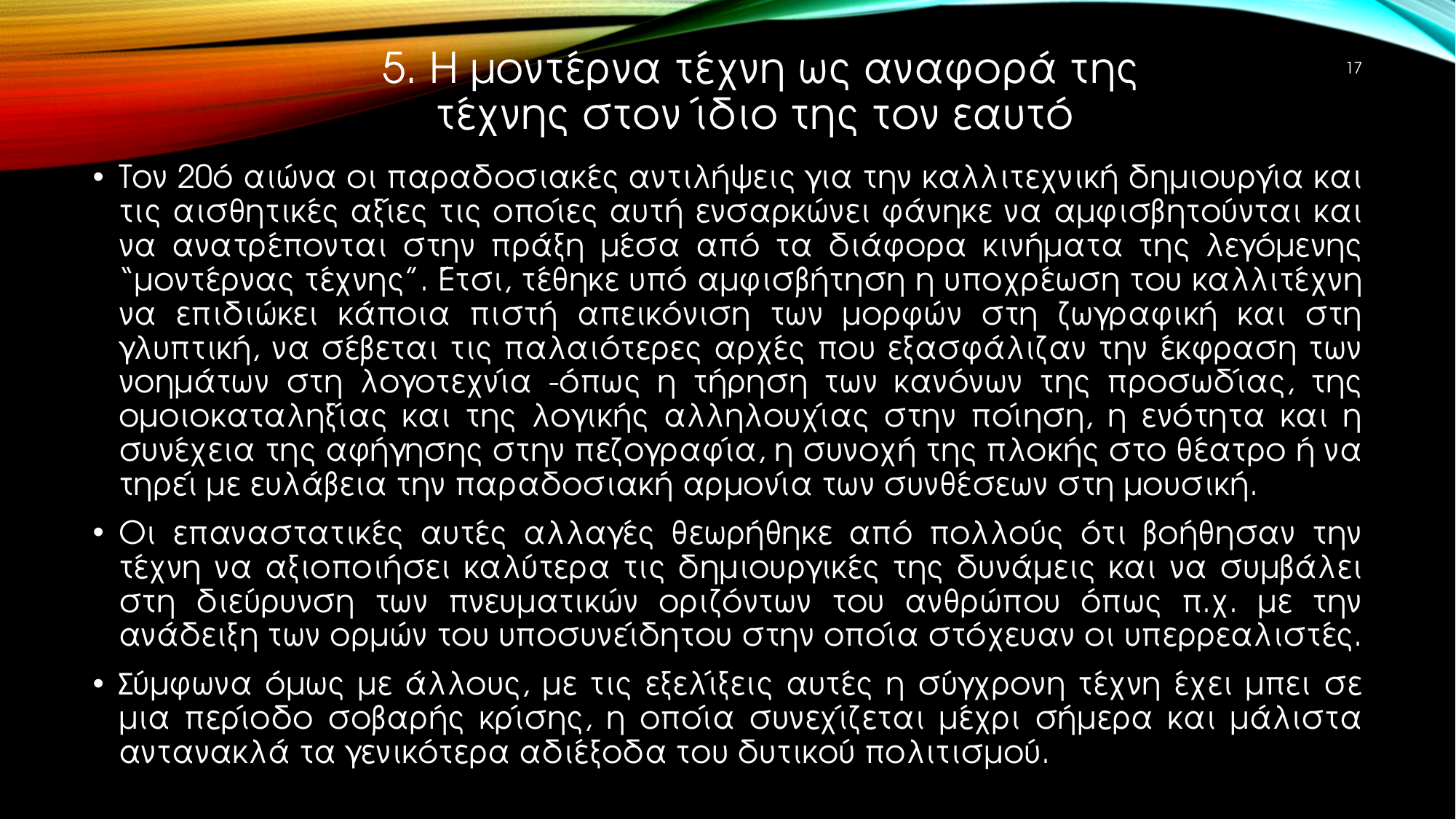

# 5. Η μοντέρνα τέχνη ως αναφορά της τέχνης στον ίδιο της τον εαυτό
17
Τον 20ό αιώνα οι παραδοσιακές αντιλήψεις για την καλλιτεχνική δημιουργία και τις αισθητικές αξίες τις οποίες αυτή ενσαρκώνει φάνηκε να αμφισβητούνται και να ανατρέπονται στην πράξη μέσα από τα διάφορα κινήματα της λεγόμενης “μοντέρνας τέχνης”. Έτσι, τέθηκε υπό αμφισβήτηση η υποχρέωση του καλλιτέχνη να επιδιώκει κάποια πιστή απεικόνιση των μορφών στη ζωγραφική και στη γλυπτική, να σέβεται τις παλαιότερες αρχές που εξασφάλιζαν την έκφραση των νοημάτων στη λογοτεχνία -όπως η τήρηση των κανόνων της προσωδίας, της ομοιοκαταληξίας και της λογικής αλληλουχίας στην ποίηση, η ενότητα και η συνέχεια της αφήγησης στην πεζογραφία, η συνοχή της πλοκής στο θέατρο ή να τηρεί με ευλάβεια την παραδοσιακή αρμονία των συνθέσεων στη μουσική.
Οι επαναστατικές αυτές αλλαγές θεωρήθηκε από πολλούς ότι βοήθησαν την τέχνη να αξιοποιήσει καλύτερα τις δημιουργικές της δυνάμεις και να συμβάλει στη διεύρυνση των πνευματικών οριζόντων του ανθρώπου όπως π.χ. με την ανάδειξη των ορμών του υποσυνείδητου στην οποία στόχευαν οι υπερρεαλιστές.
Σύμφωνα όμως με άλλους, με τις εξελίξεις αυτές η σύγχρονη τέχνη έχει μπει σε μια περίοδο σοβαρής κρίσης, η οποία συνεχίζεται μέχρι σήμερα και μάλιστα αντανακλά τα γενικότερα αδιέξοδα του δυτικού πολιτισμού.